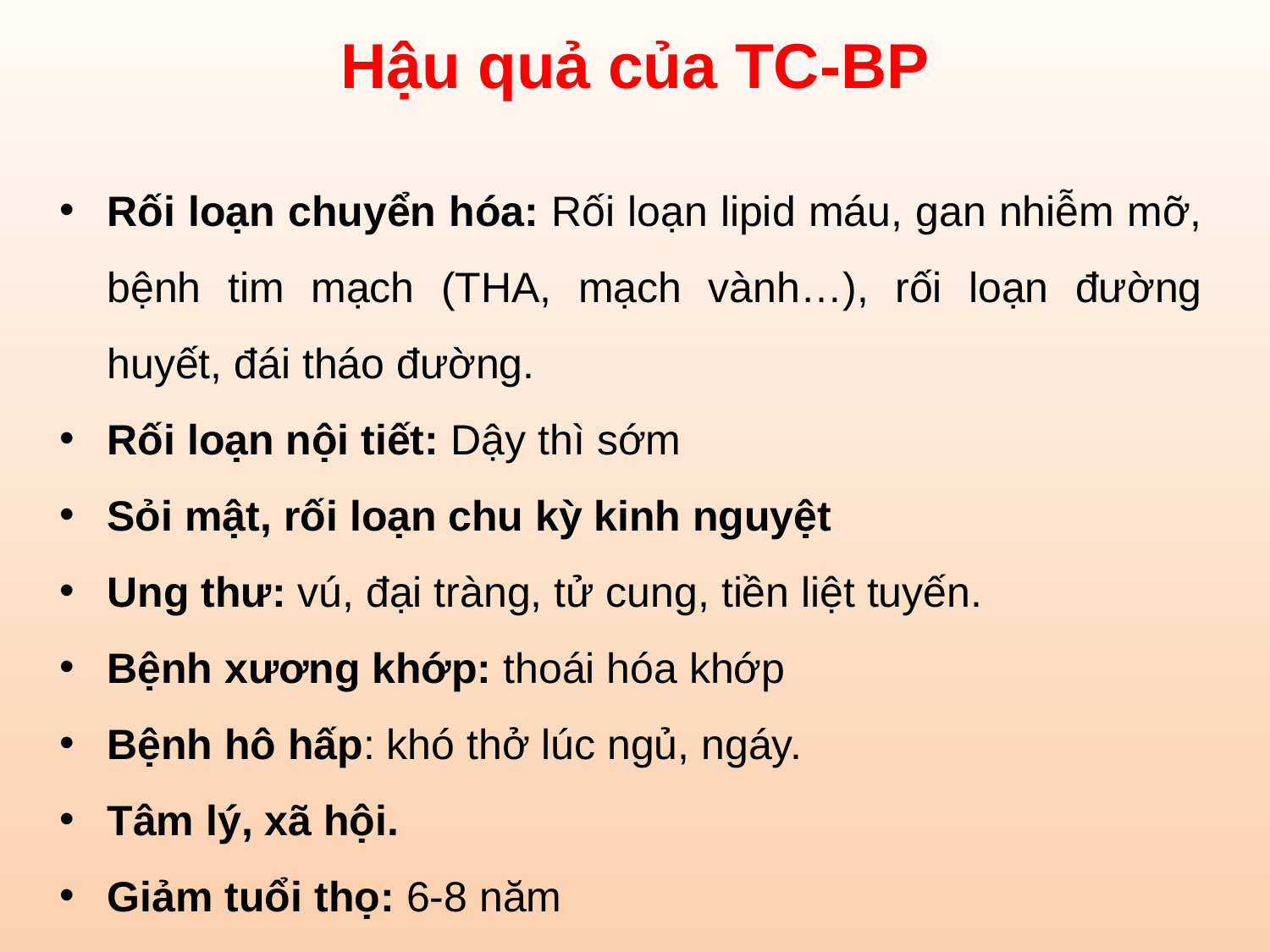

# Hậu quả của TC-BP
Rối loạn chuyển hóa: Rối loạn lipid máu, gan nhiễm mỡ, bệnh tim mạch (THA, mạch vành…), rối loạn đường huyết, đái tháo đường.
Rối loạn nội tiết: Dậy thì sớm
Sỏi mật, rối loạn chu kỳ kinh nguyệt
Ung thư: vú, đại tràng, tử cung, tiền liệt tuyến.
Bệnh xương khớp: thoái hóa khớp
Bệnh hô hấp: khó thở lúc ngủ, ngáy.
Tâm lý, xã hội.
Giảm tuổi thọ: 6-8 năm